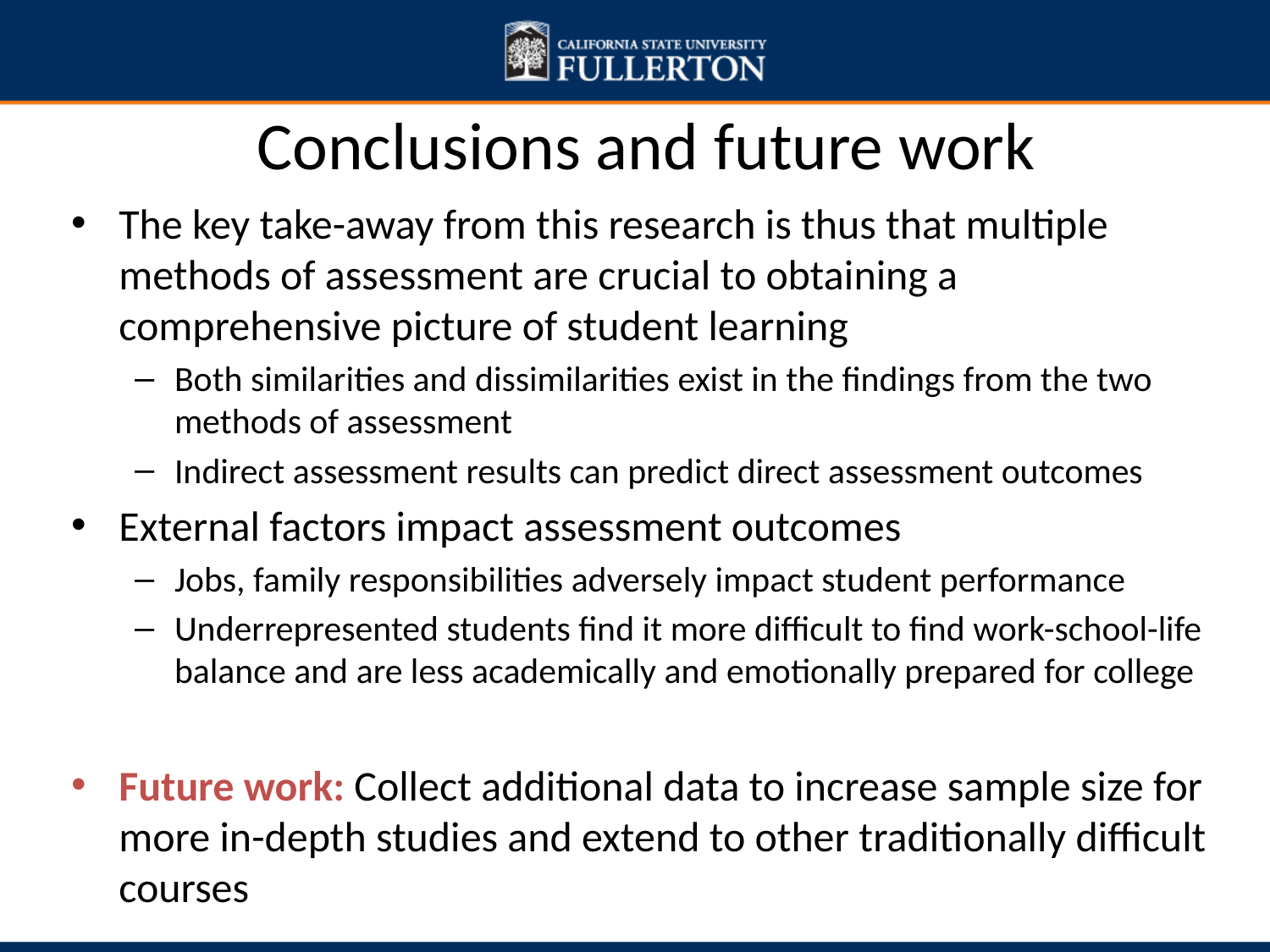

# Conclusions and future work
The key take-away from this research is thus that multiple methods of assessment are crucial to obtaining a comprehensive picture of student learning
Both similarities and dissimilarities exist in the findings from the two methods of assessment
Indirect assessment results can predict direct assessment outcomes
External factors impact assessment outcomes
Jobs, family responsibilities adversely impact student performance
Underrepresented students find it more difficult to find work-school-life balance and are less academically and emotionally prepared for college

Future work: Collect additional data to increase sample size for more in-depth studies and extend to other traditionally difficult courses